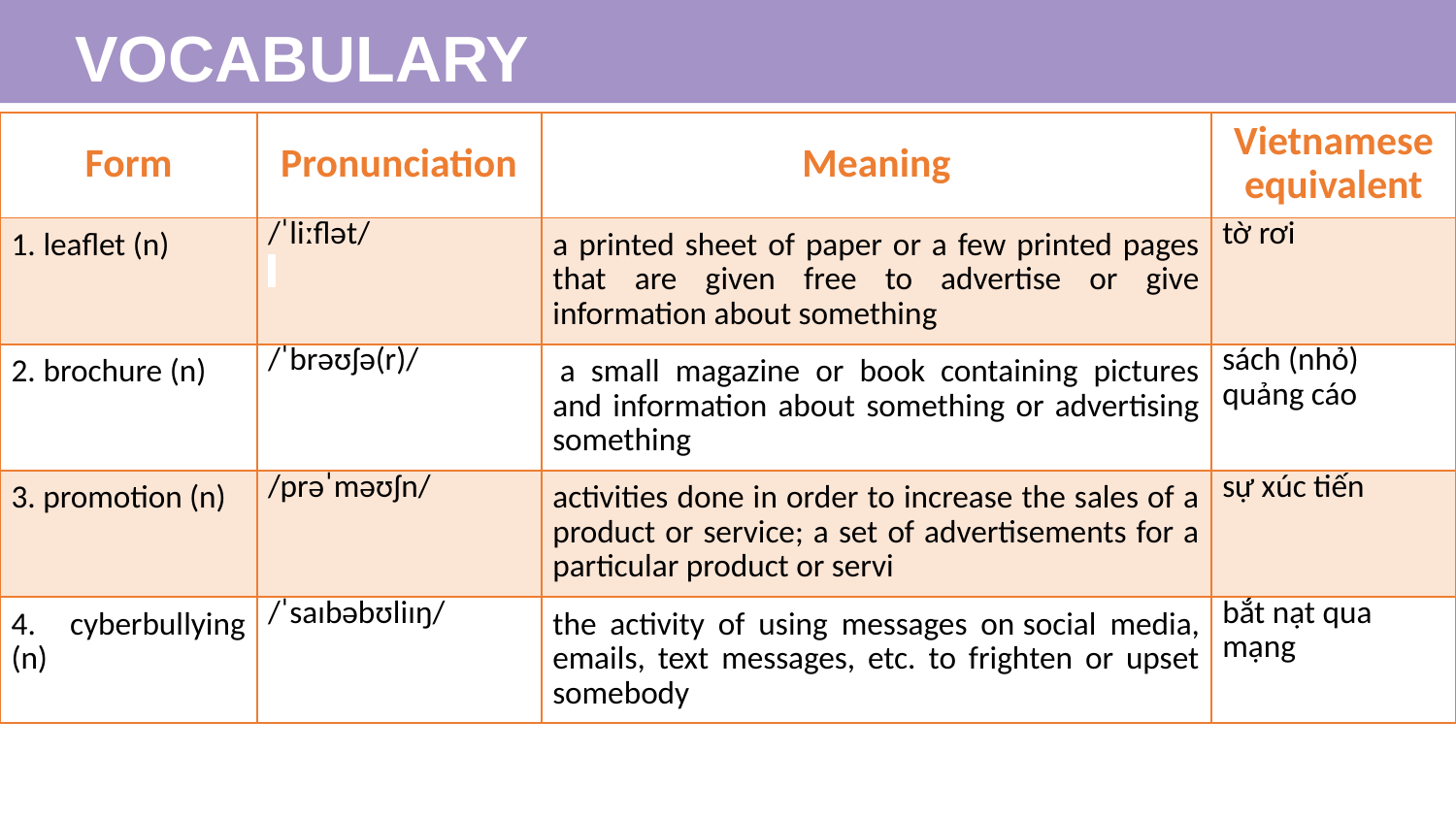

VOCABULARY
| Form | Pronunciation | Meaning | Vietnamese equivalent |
| --- | --- | --- | --- |
| 1. leaflet (n) | /ˈliːflət/ | a printed sheet of paper or a few printed pages that are given free to advertise or give information about something | tờ rơi |
| 2. brochure (n) | /ˈbrəʊʃə(r)/ | a small magazine or book containing pictures and information about something or advertising something | sách (nhỏ) quảng cáo |
| 3. promotion (n) | /prəˈməʊʃn/ | activities done in order to increase the sales of a product or service; a set of advertisements for a particular product or servi | sự xúc tiến |
| 4. cyberbullying (n) | /ˈsaɪbəbʊliɪŋ/ | the activity of using messages on social media, emails, text messages, etc. to frighten or upset somebody | bắt nạt qua mạng |